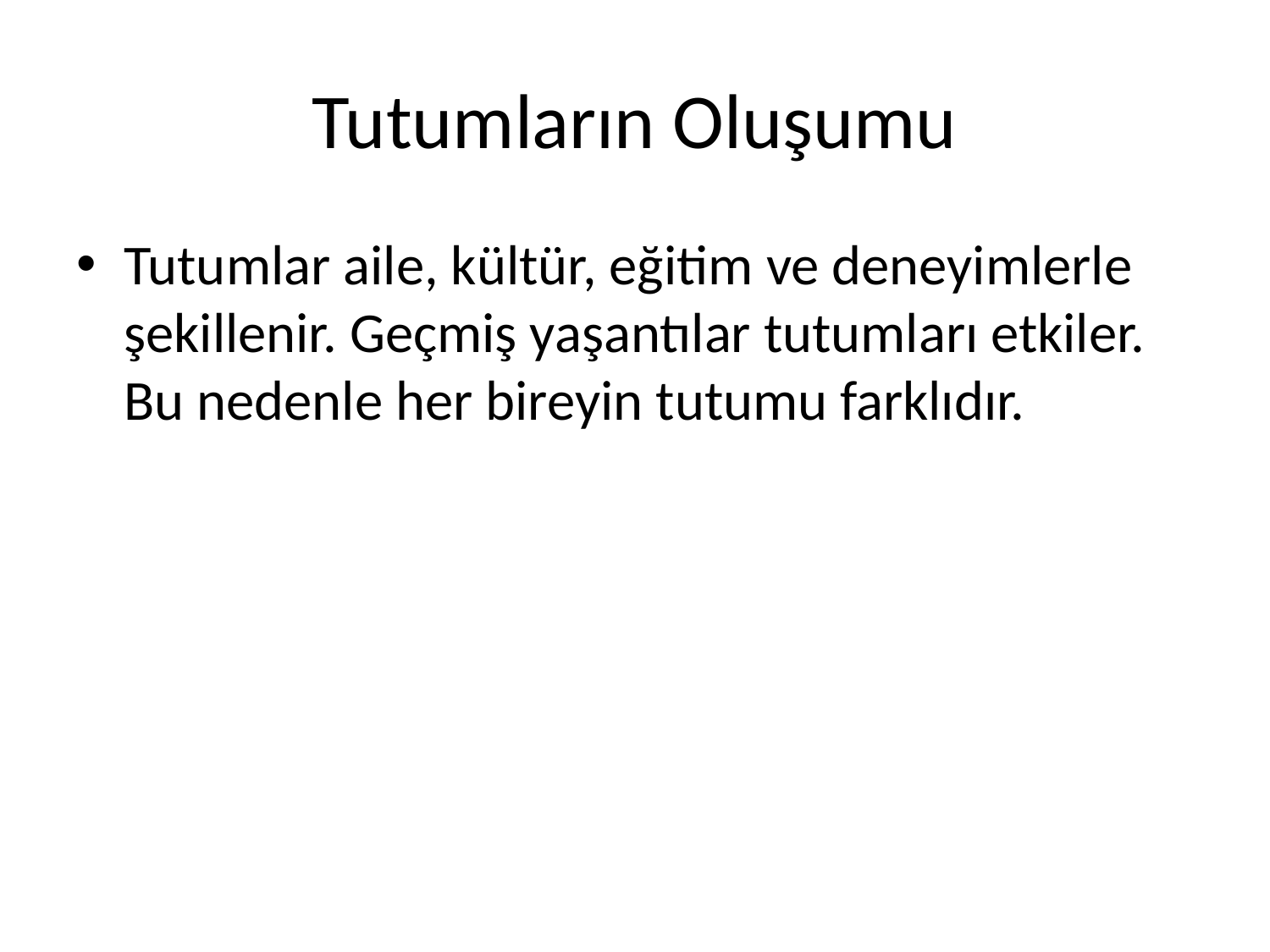

# Tutumların Oluşumu
Tutumlar aile, kültür, eğitim ve deneyimlerle şekillenir. Geçmiş yaşantılar tutumları etkiler. Bu nedenle her bireyin tutumu farklıdır.